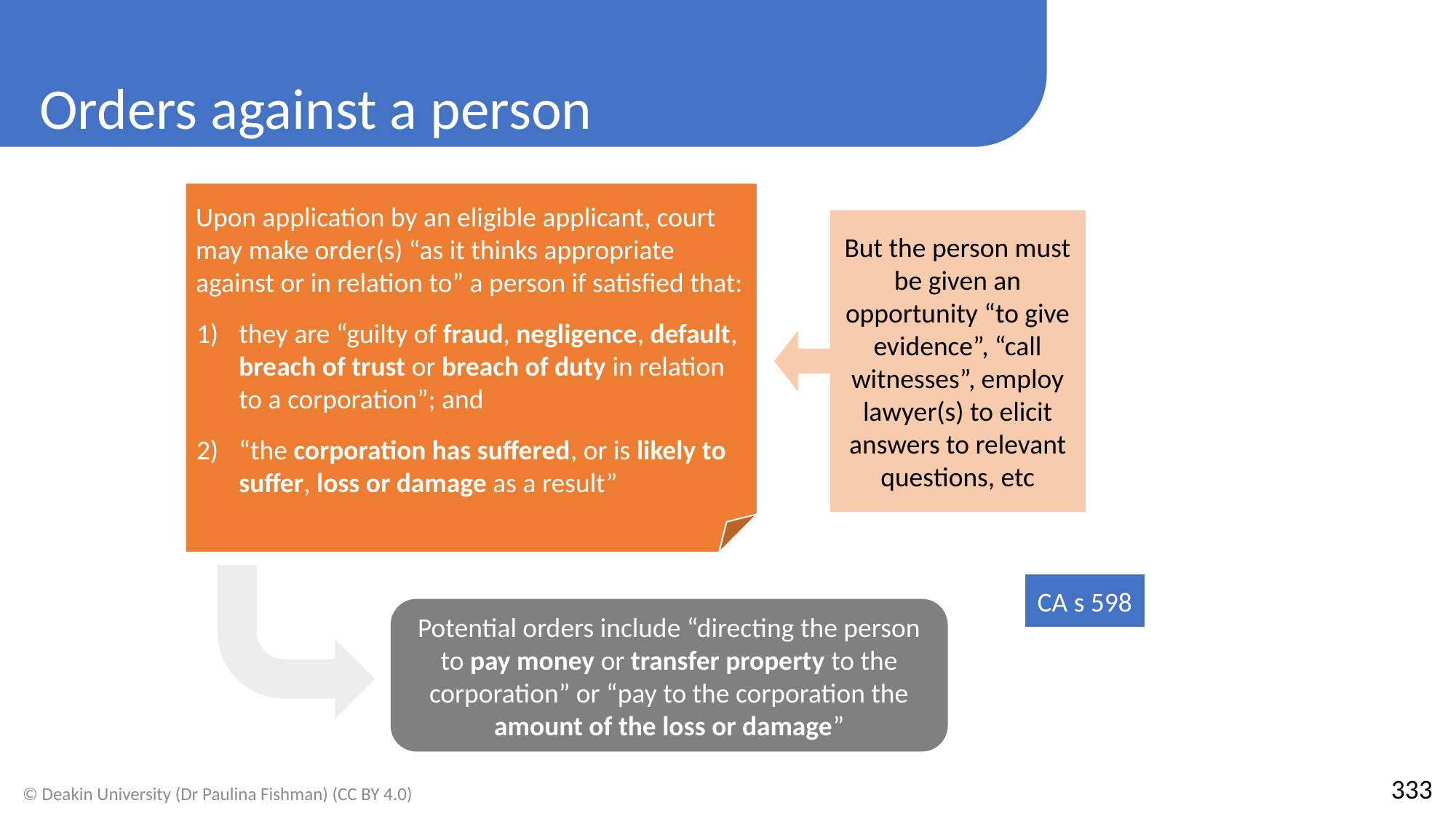

Orders against a person
Upon application by an eligible applicant, court may make order(s) “as it thinks appropriate against or in relation to” a person if satisfied that:
they are “guilty of fraud, negligence, default, breach of trust or breach of duty in relation to a corporation”; and
“the corporation has suffered, or is likely to suffer, loss or damage as a result”
But the person must be given an opportunity “to give evidence”, “call witnesses”, employ lawyer(s) to elicit answers to relevant questions, etc

CA s 598
Potential orders include “directing the person to pay money or transfer property to the corporation” or “pay to the corporation the amount of the loss or damage”
333
© Deakin University (Dr Paulina Fishman) (CC BY 4.0)